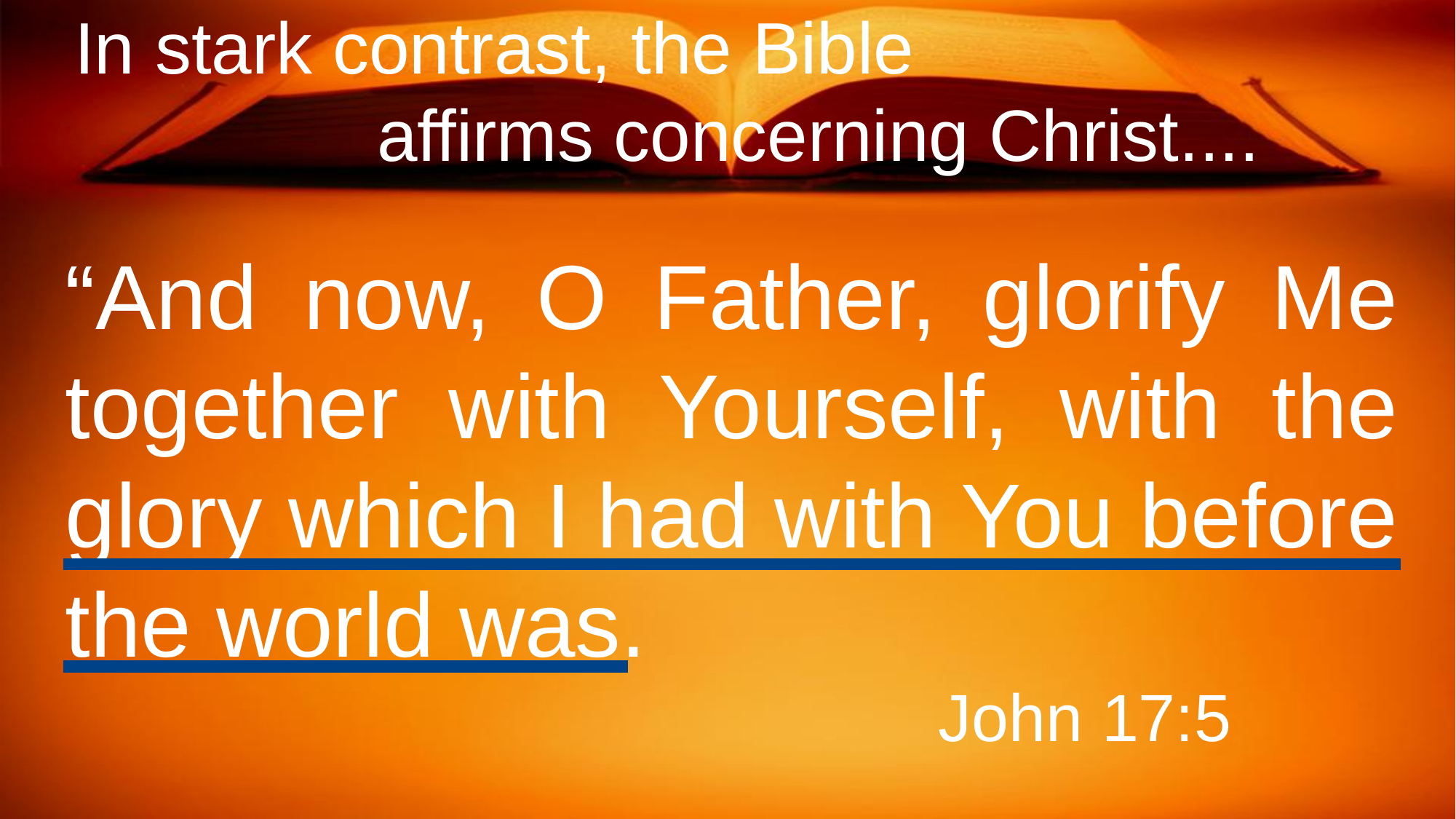

In stark contrast, the Bible
               affirms concerning Christ....
“And now, O Father, glorify Me together with Yourself, with the glory which I had with You before the world was.
				John 17:5